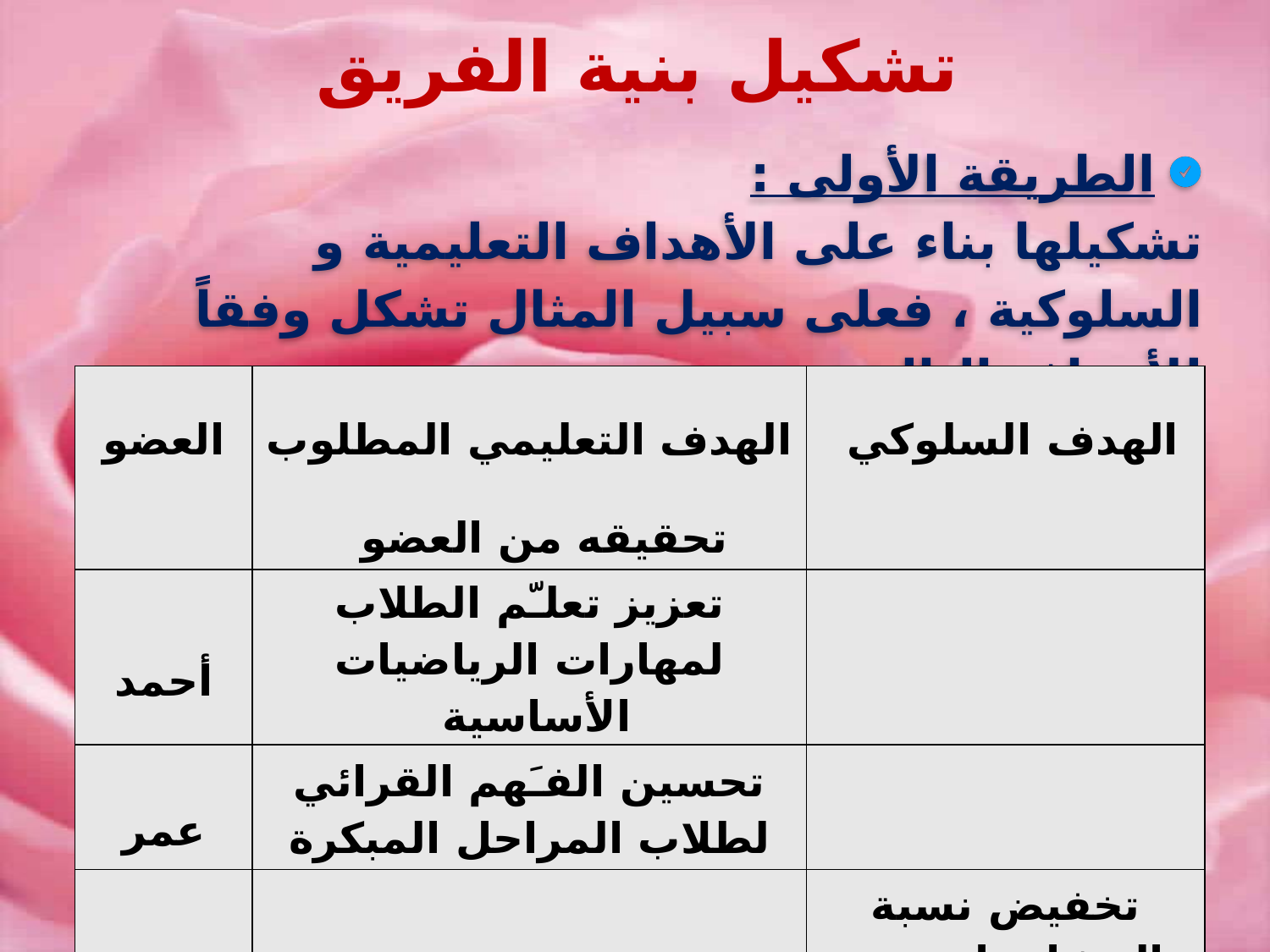

تشكيل بنية الفريق
الطريقة الأولى :
تشكيلها بناء على الأهداف التعليمية و السلوكية ، فعلى سبيل المثال تشكل وفقاً للأهداف التالية:
| العضو | الهدف التعليمي المطلوب تحقيقه من العضو | الهدف السلوكي |
| --- | --- | --- |
| أحمد | تعزيز تعلـّم الطلاب لمهارات الرياضيات الأساسية |  |
| عمر | تحسين الفـَهم القرائي لطلاب المراحل المبكرة |  |
| سعيد |  | تخفيض نسبة المشاجرات بين الطلاب إلى (50 %) من معدلها السنوي |